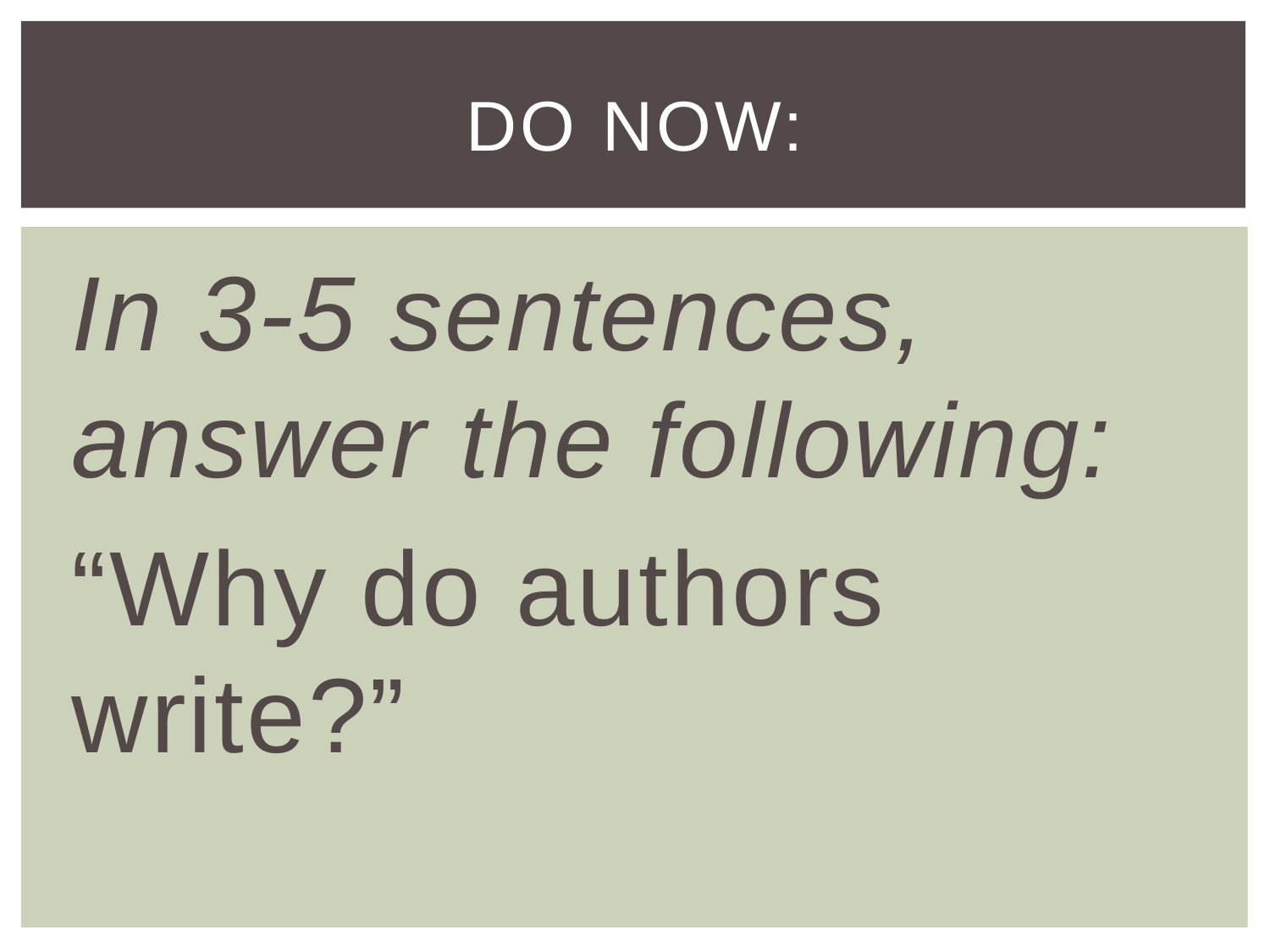

# Do Now:
In 3-5 sentences, answer the following:
“Why do authors write?”